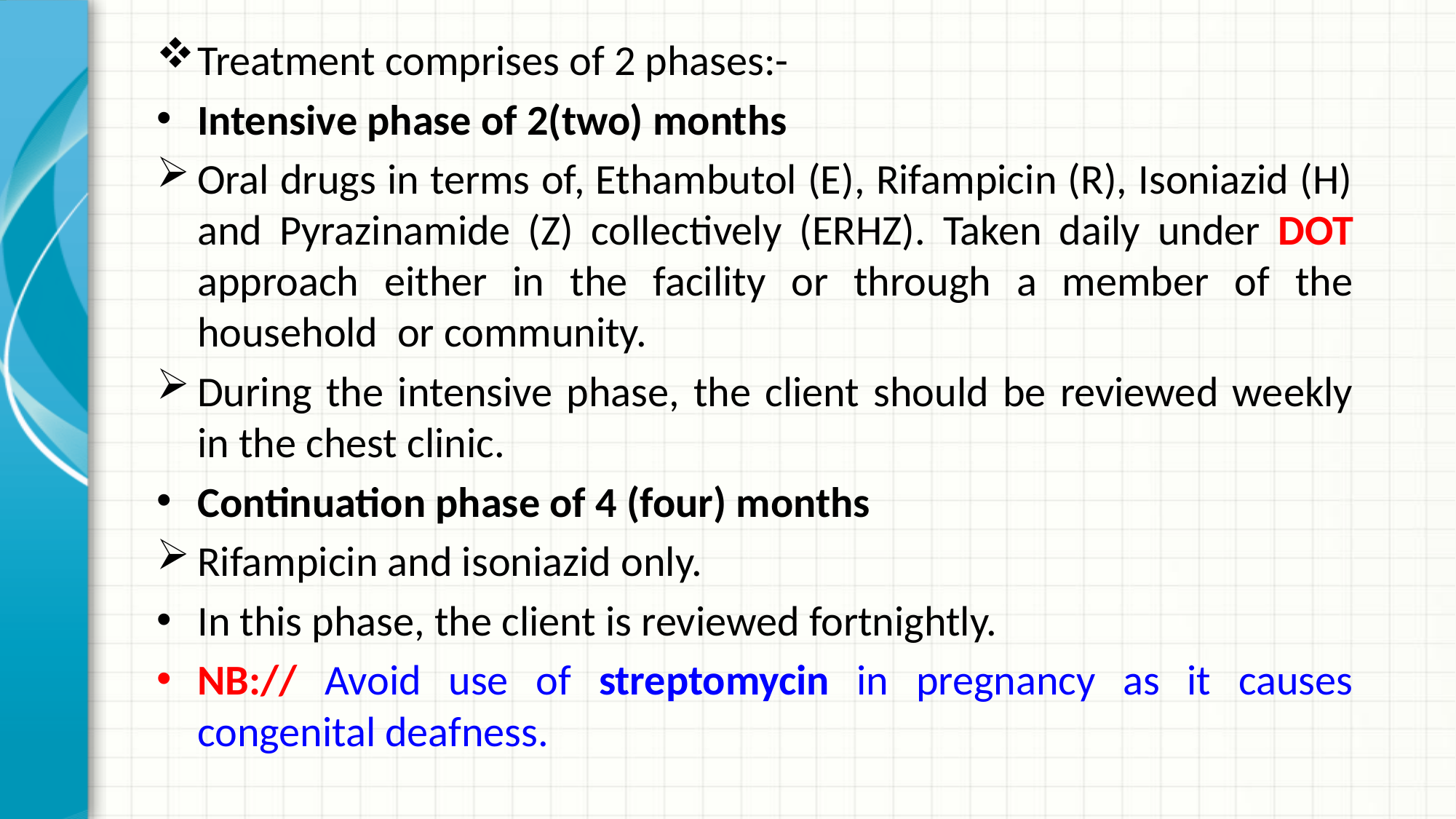

Treatment comprises of 2 phases:-
Intensive phase of 2(two) months
Oral drugs in terms of, Ethambutol (E), Rifampicin (R), Isoniazid (H) and Pyrazinamide (Z) collectively (ERHZ). Taken daily under DOT approach either in the facility or through a member of the household  or community.
During the intensive phase, the client should be reviewed weekly in the chest clinic.
Continuation phase of 4 (four) months
Rifampicin and isoniazid only.
In this phase, the client is reviewed fortnightly.
NB:// Avoid use of streptomycin in pregnancy as it causes congenital deafness.